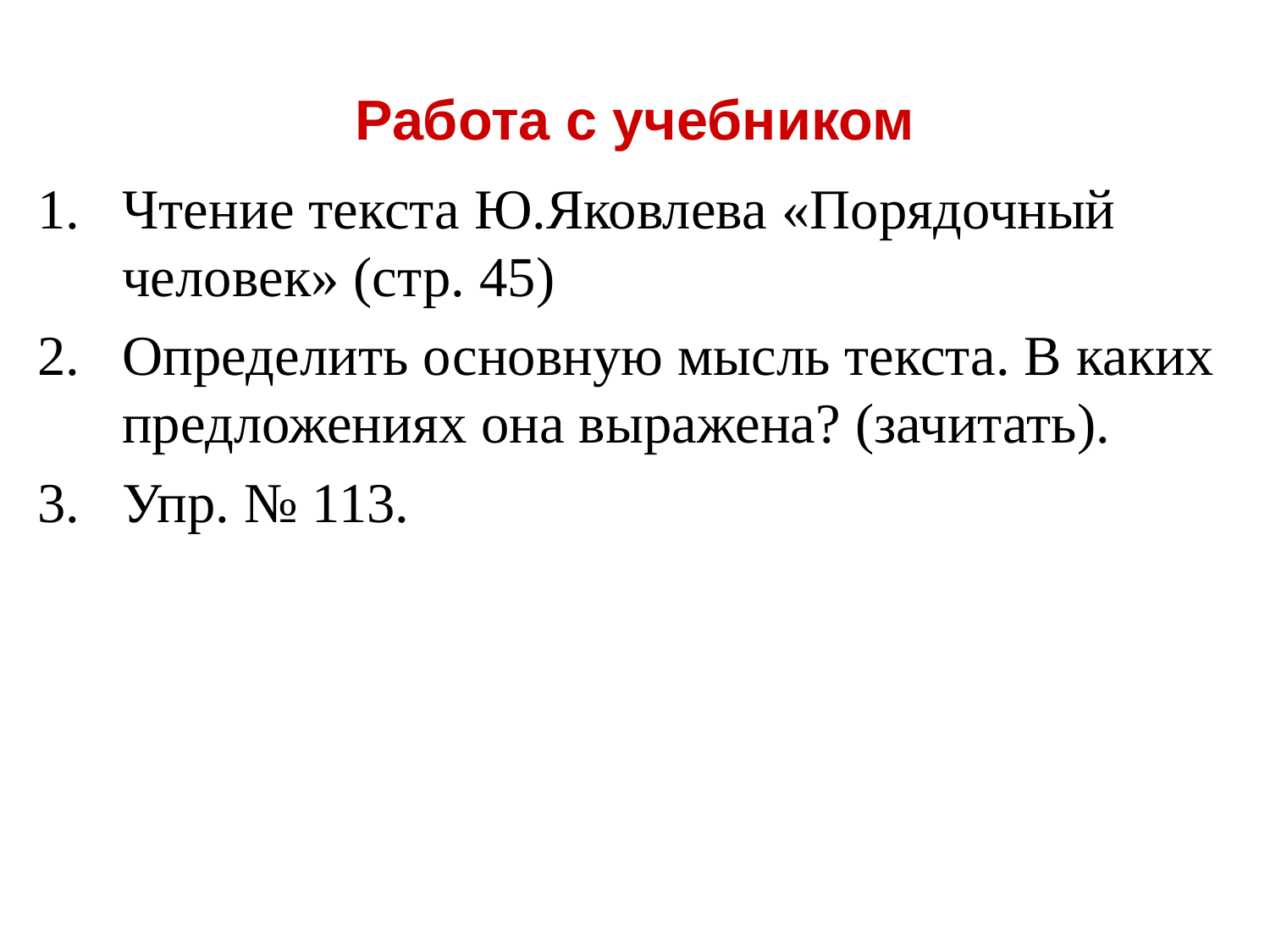

# Работа с учебником
Чтение текста Ю.Яковлева «Порядочный человек» (стр. 45)
Определить основную мысль текста. В каких предложениях она выражена? (зачитать).
Упр. № 113.